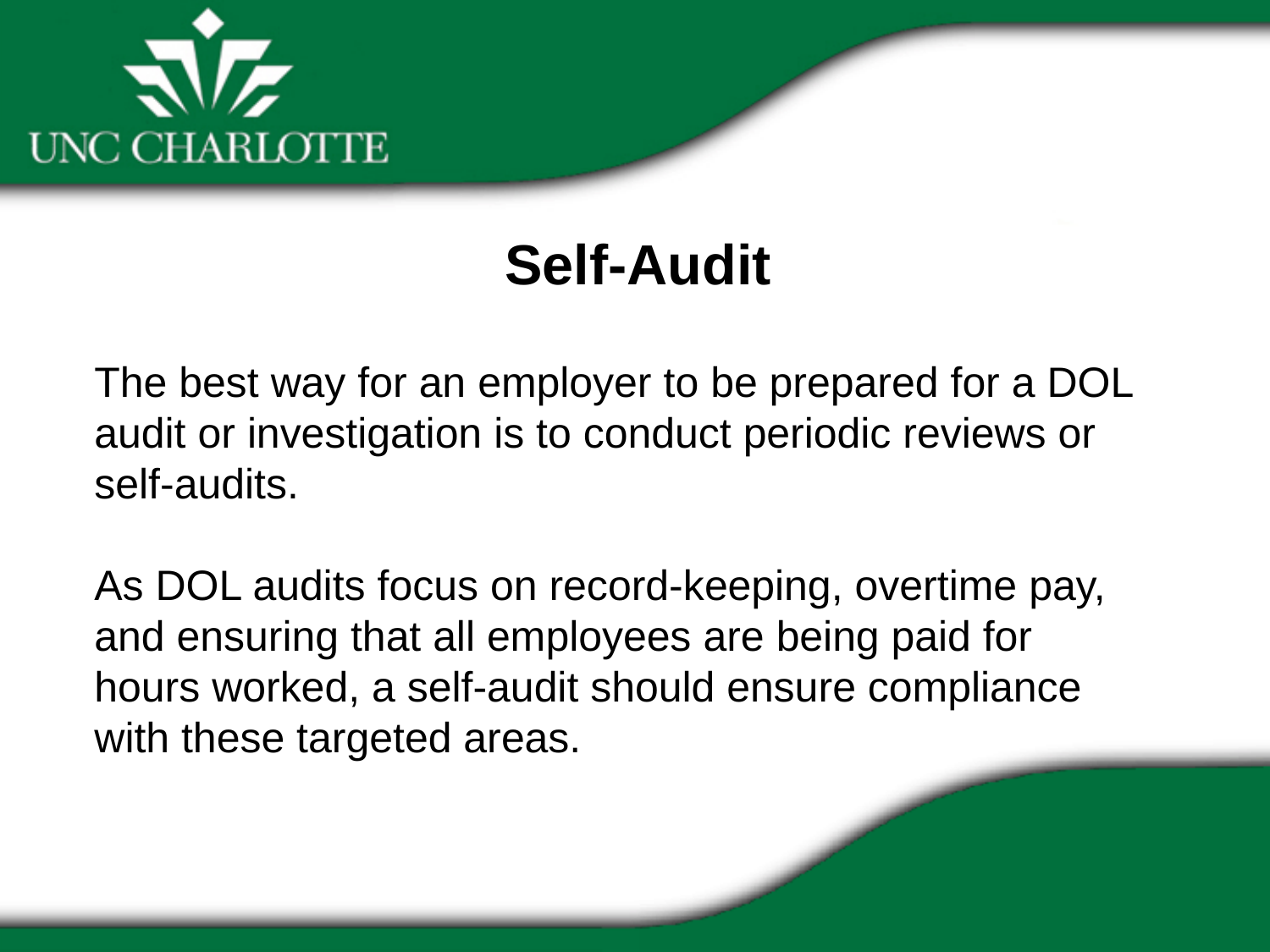

Self-Audit
The best way for an employer to be prepared for a DOL audit or investigation is to conduct periodic reviews or self-audits.

As DOL audits focus on record-keeping, overtime pay, and ensuring that all employees are being paid for hours worked, a self-audit should ensure compliance with these targeted areas.